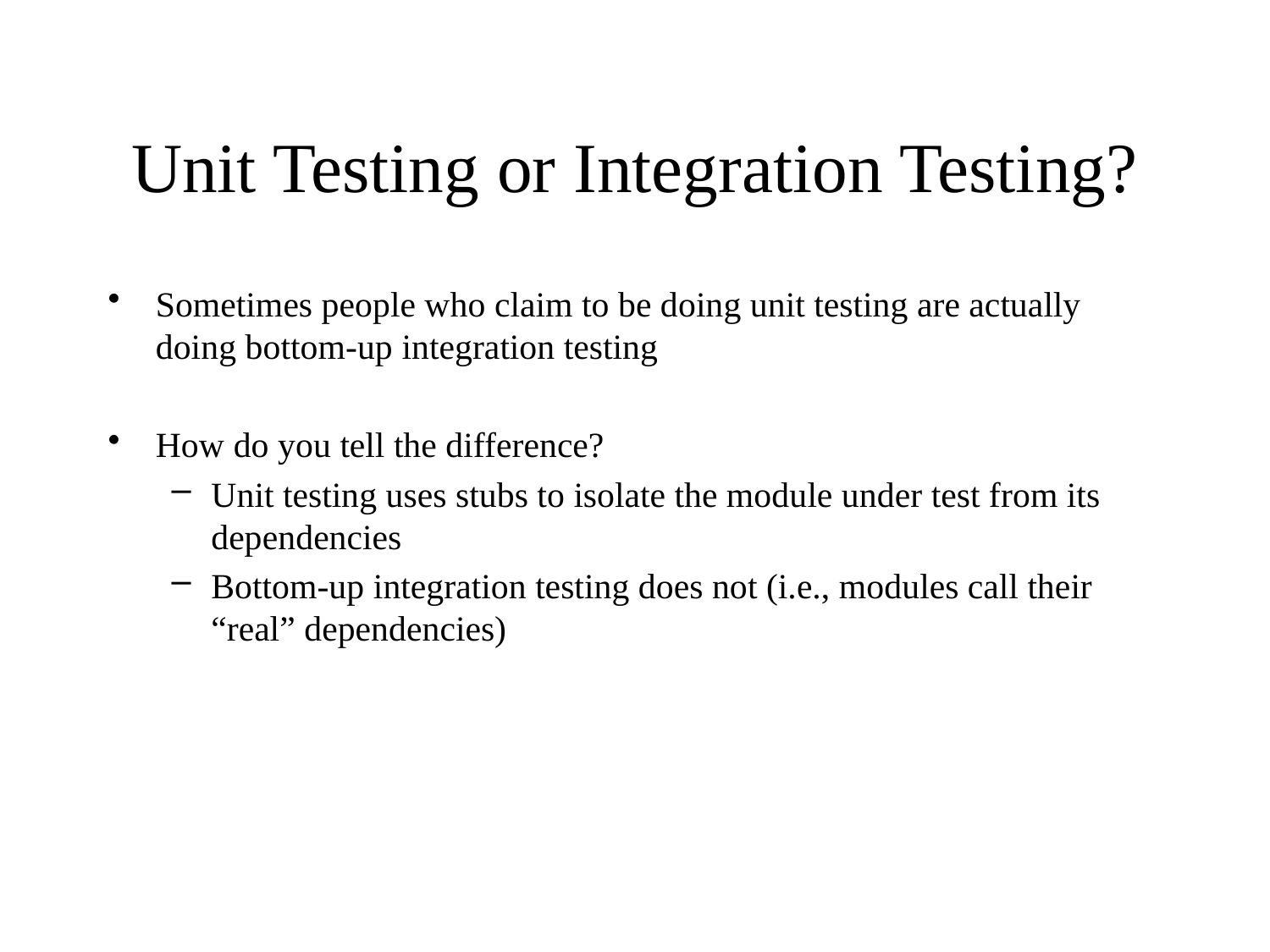

# Unit Testing or Integration Testing?
Sometimes people who claim to be doing unit testing are actually doing bottom-up integration testing

How do you tell the difference?
Unit testing uses stubs to isolate the module under test from its dependencies
Bottom-up integration testing does not (i.e., modules call their “real” dependencies)